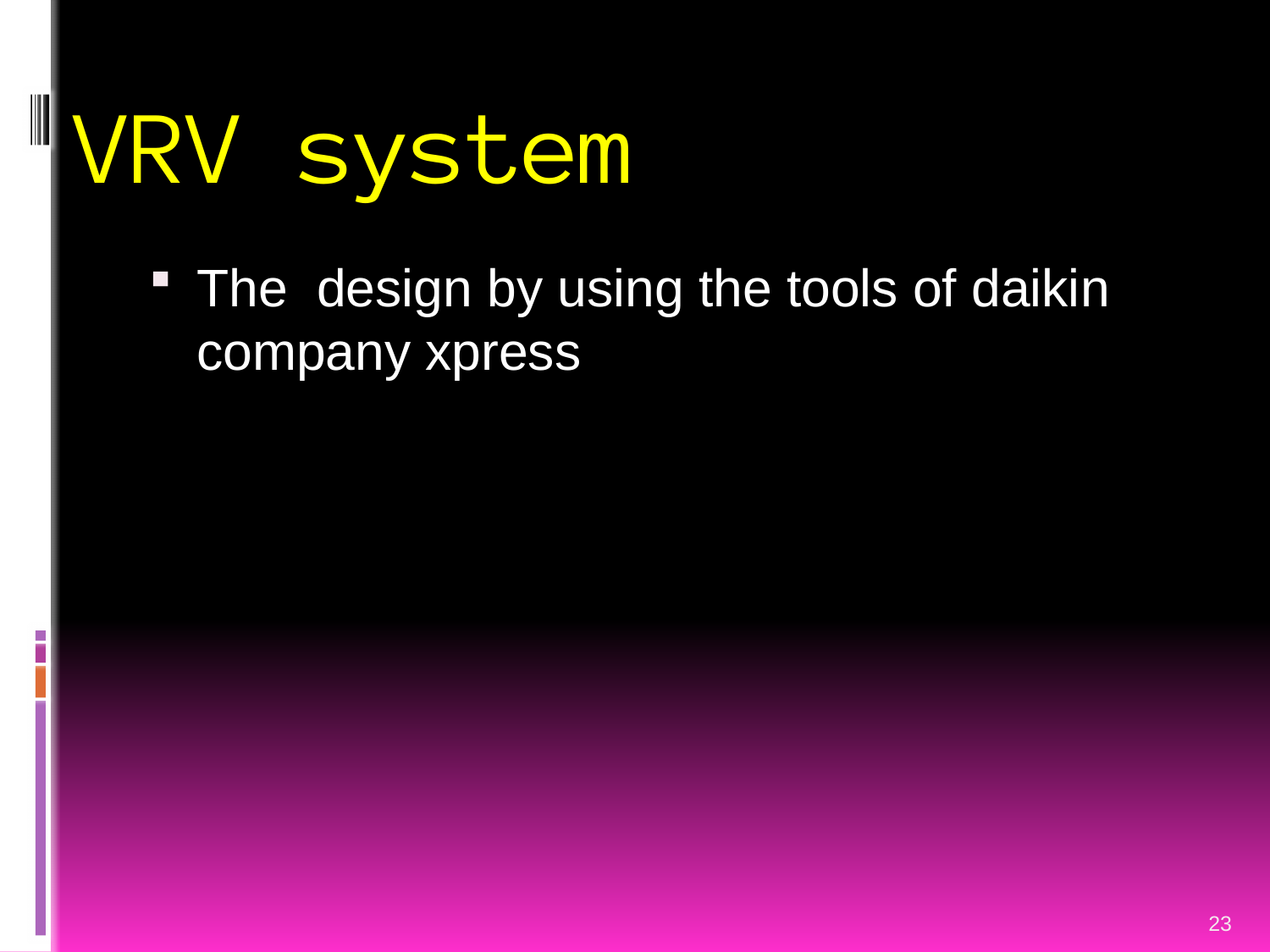

# VRV system
The  design by using the tools of daikin company xpress
23